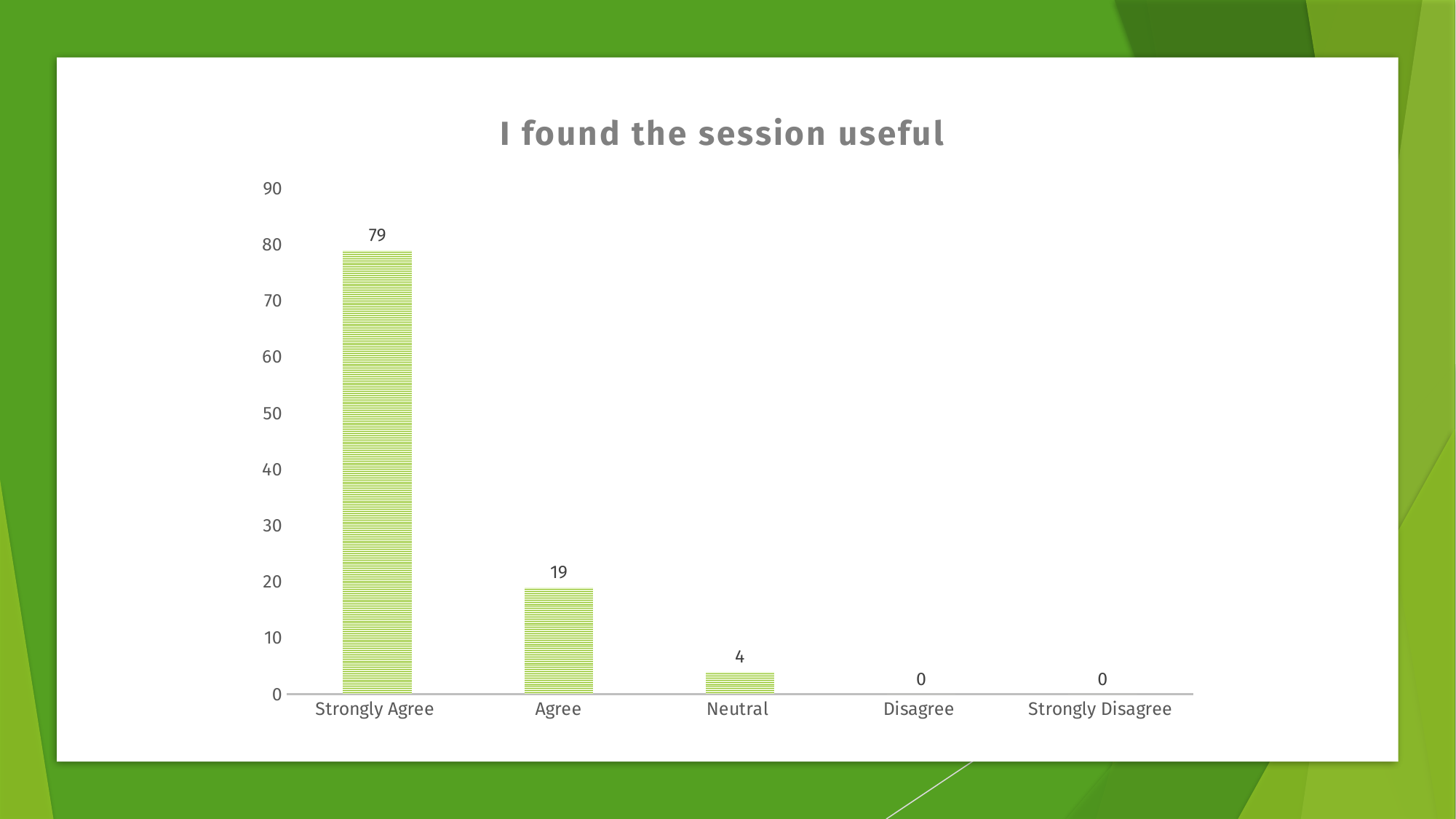

### Chart:

| Category | I found the session useful  |
|---|---|
| Strongly Agree  | 79.0 |
| Agree | 19.0 |
| Neutral  | 4.0 |
| Disagree  | 0.0 |
| Strongly Disagree  | 0.0 |